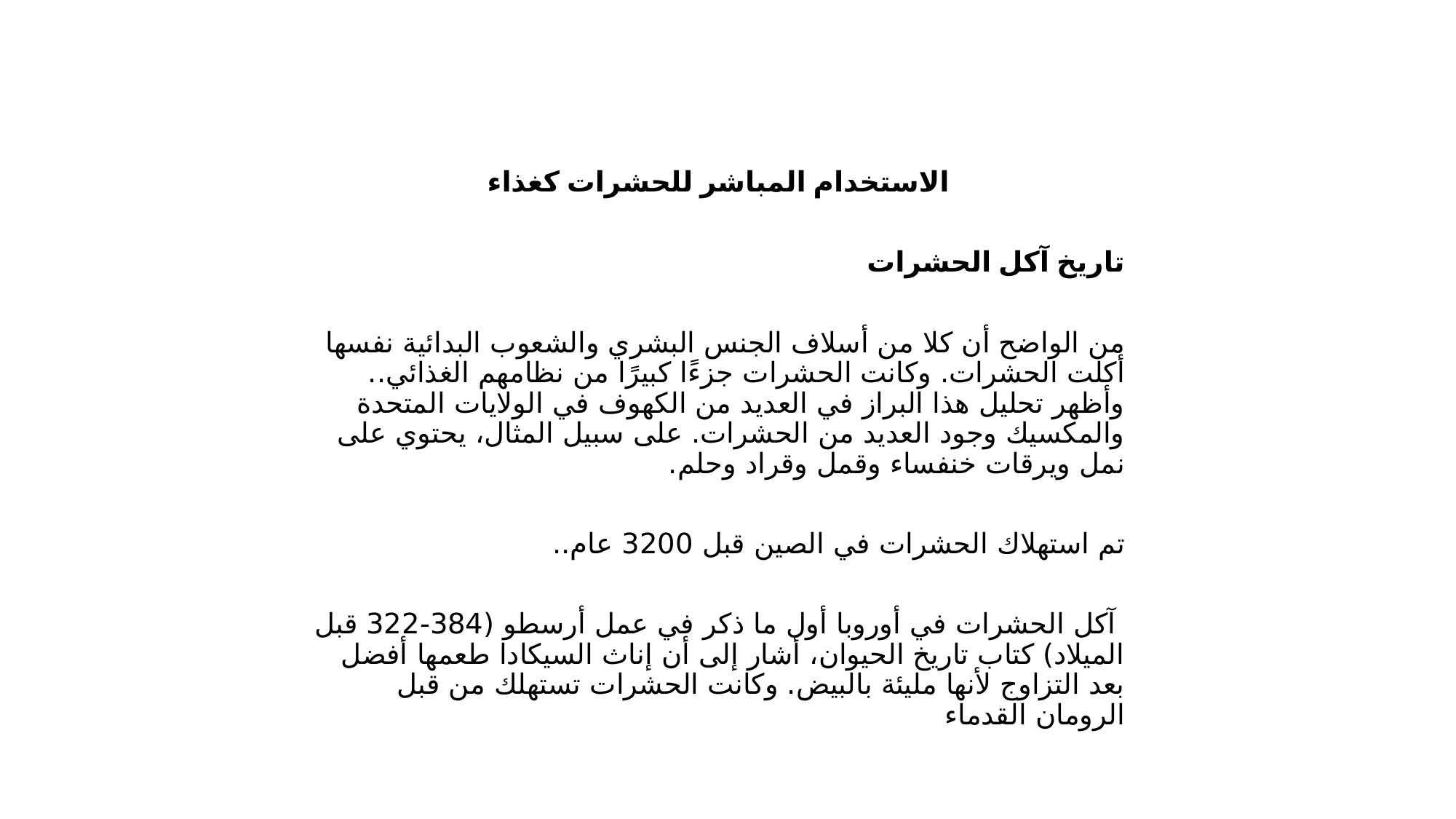

الاستخدام المباشر للحشرات كغذاء

تاريخ آكل الحشرات

من الواضح أن كلا من أسلاف الجنس البشري والشعوب البدائية نفسها أكلت الحشرات. وكانت الحشرات جزءًا كبيرًا من نظامهم الغذائي.. وأظهر تحليل هذا البراز في العديد من الكهوف في الولايات المتحدة والمكسيك وجود العديد من الحشرات. على سبيل المثال، يحتوي على نمل ويرقات خنفساء وقمل وقراد وحلم.

تم استهلاك الحشرات في الصين قبل 3200 عام..

 آكل الحشرات في أوروبا أول ما ذكر في عمل أرسطو (384-322 قبل الميلاد) كتاب تاريخ الحيوان، أشار إلى أن إناث السيكادا طعمها أفضل بعد التزاوج لأنها مليئة بالبيض. وكانت الحشرات تستهلك من قبل الرومان القدماء